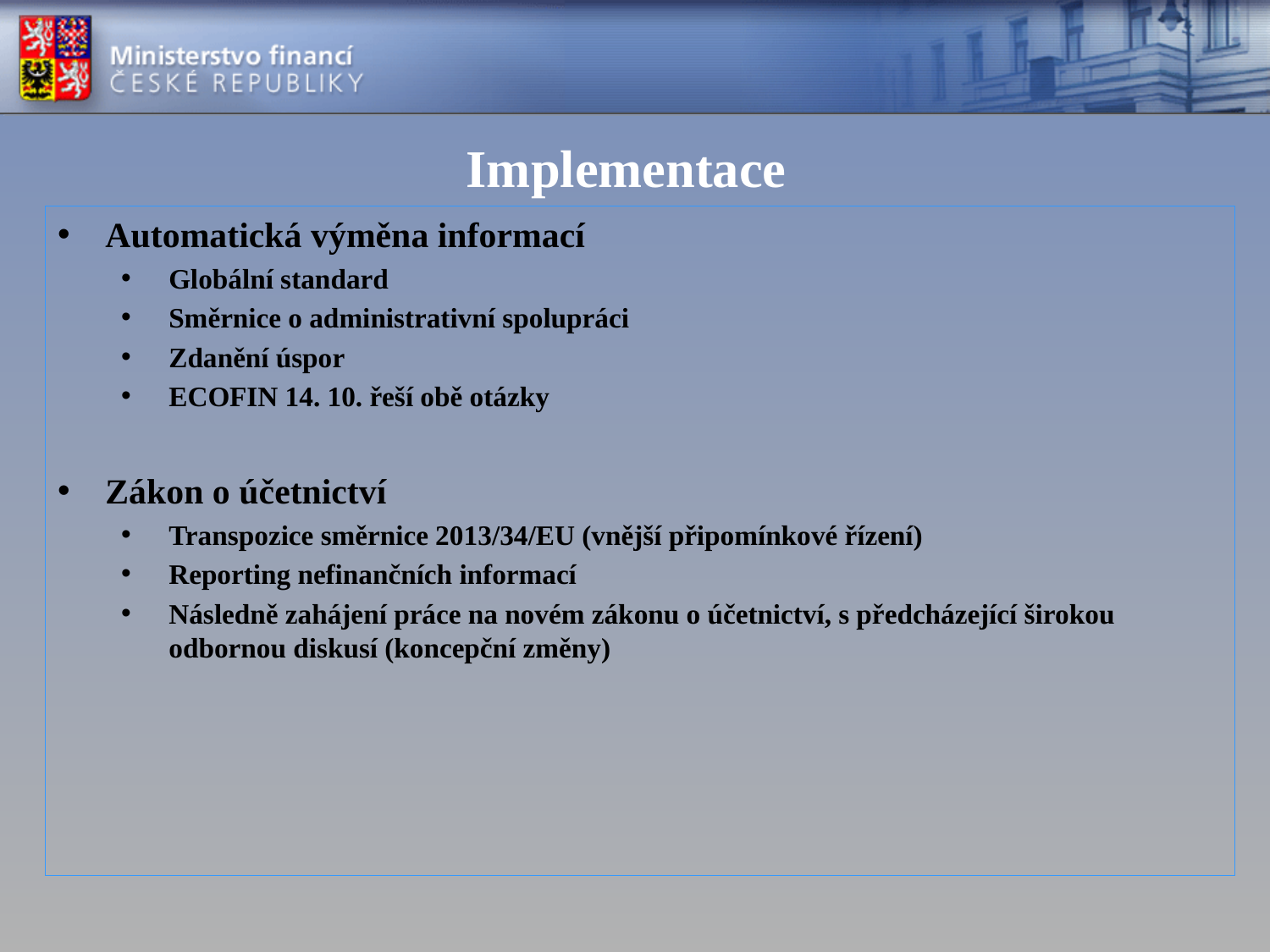

# Implementace
Automatická výměna informací
Globální standard
Směrnice o administrativní spolupráci
Zdanění úspor
ECOFIN 14. 10. řeší obě otázky

Zákon o účetnictví
Transpozice směrnice 2013/34/EU (vnější připomínkové řízení)
Reporting nefinančních informací
Následně zahájení práce na novém zákonu o účetnictví, s předcházející širokou odbornou diskusí (koncepční změny)